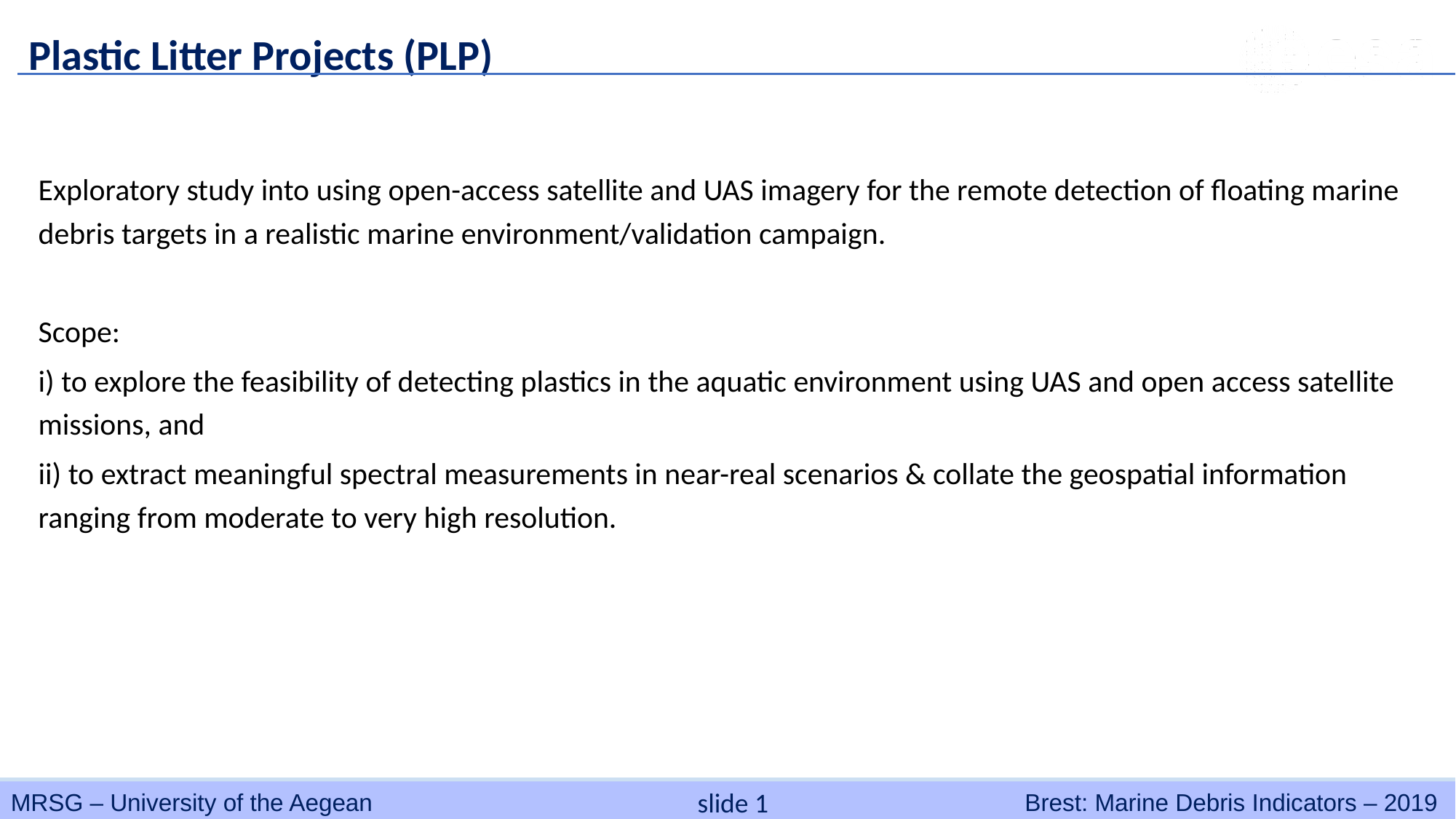

Plastic Litter Projects (PLP)
Exploratory study into using open-access satellite and UAS imagery for the remote detection of floating marine debris targets in a realistic marine environment/validation campaign.

Scope:
i) to explore the feasibility of detecting plastics in the aquatic environment using UAS and open access satellite missions, and
ii) to extract meaningful spectral measurements in near-real scenarios & collate the geospatial information ranging from moderate to very high resolution.

slide 1
MRSG – University of the Aegean					                     Brest: Marine Debris Indicators – 2019